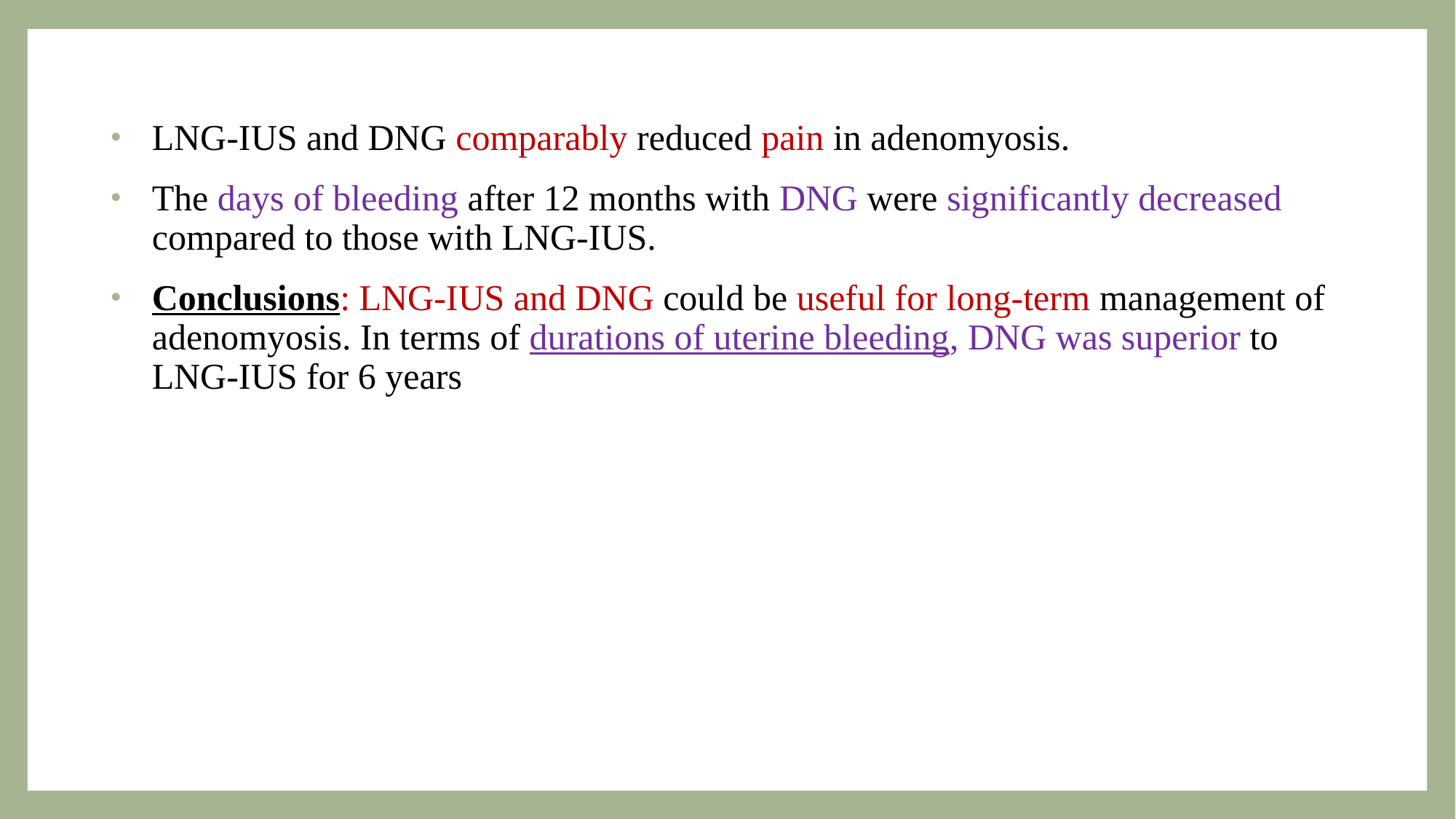

LNG-IUS and DNG comparably reduced pain in adenomyosis.
The days of bleeding after 12 months with DNG were significantly decreased compared to those with LNG-IUS.
Conclusions: LNG-IUS and DNG could be useful for long-term management of adenomyosis. In terms of durations of uterine bleeding, DNG was superior to LNG-IUS for 6 years